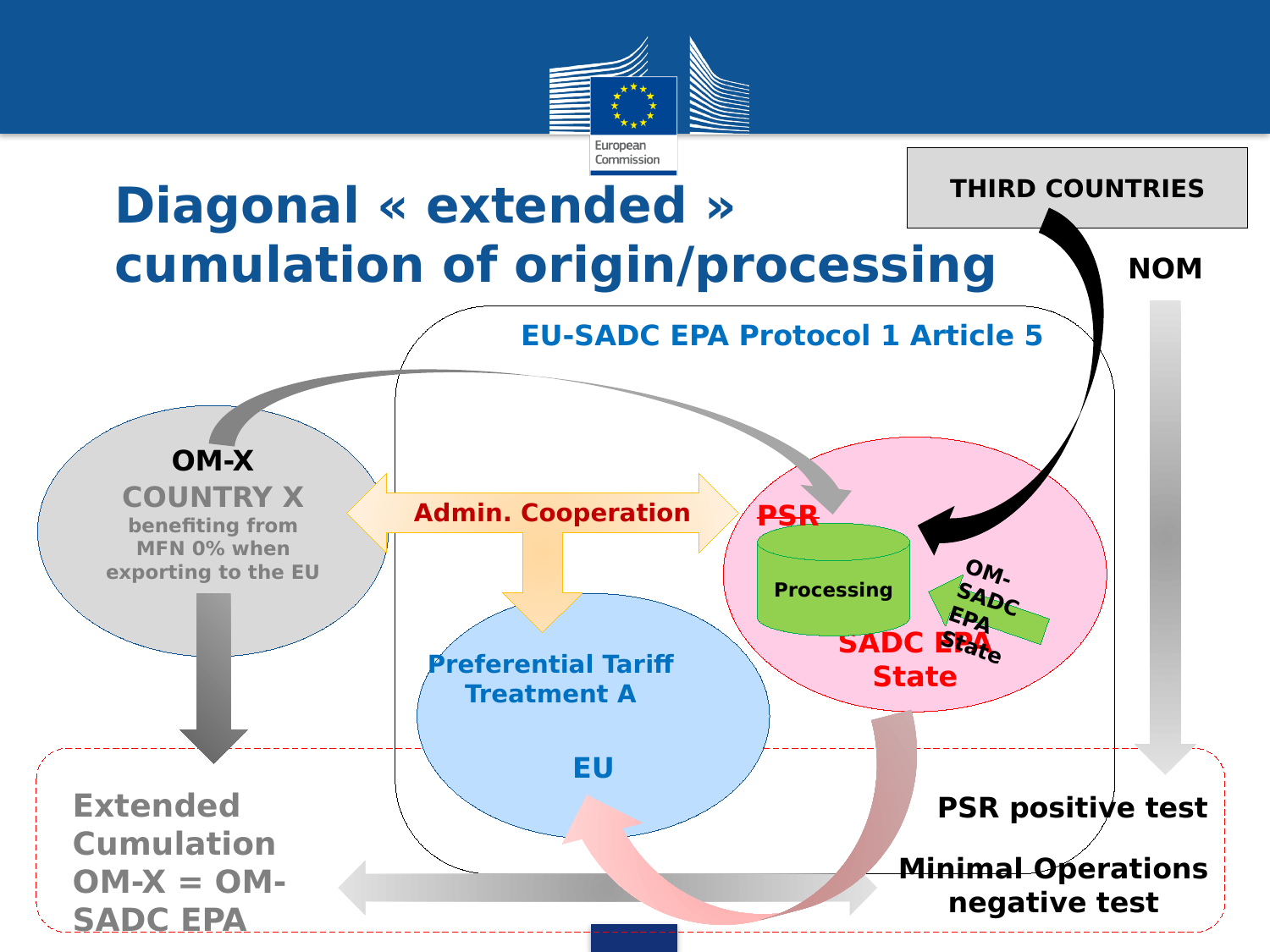

THIRD COUNTRIES
# Diagonal « extended » cumulation of origin/processing

NOM

EU-SADC EPA Protocol 1 Article 5
COUNTRY X benefiting from MFN 0% when exporting to the EU
OM-X

SADC EPA State

Admin. Cooperation
PSR
Processing
OM-SADC EPA State

EU
Preferential Tariff Treatment A

Extended
Cumulation
OM-X = OM-SADC EPA
PSR positive test
Minimal Operations negative test